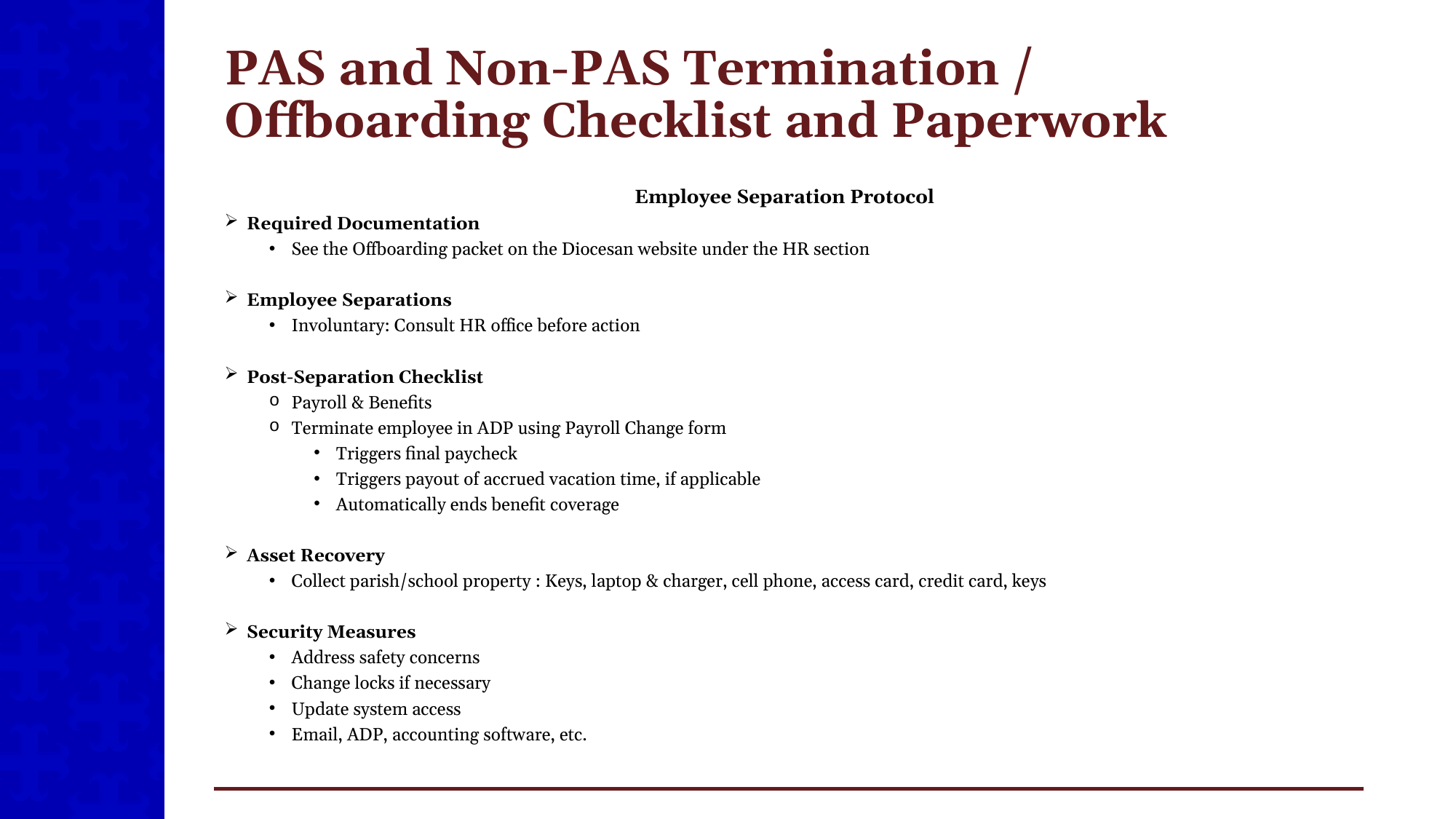

# PAS and Non-PAS Termination / Offboarding Checklist and Paperwork

Employee Separation Protocol
Required Documentation
See the Offboarding packet on the Diocesan website under the HR section

Employee Separations
Involuntary: Consult HR office before action

Post-Separation Checklist
Payroll & Benefits
Terminate employee in ADP using Payroll Change form
Triggers final paycheck
Triggers payout of accrued vacation time, if applicable
Automatically ends benefit coverage

Asset Recovery
Collect parish/school property : Keys, laptop & charger, cell phone, access card, credit card, keys

Security Measures
Address safety concerns
Change locks if necessary
Update system access
Email, ADP, accounting software, etc.